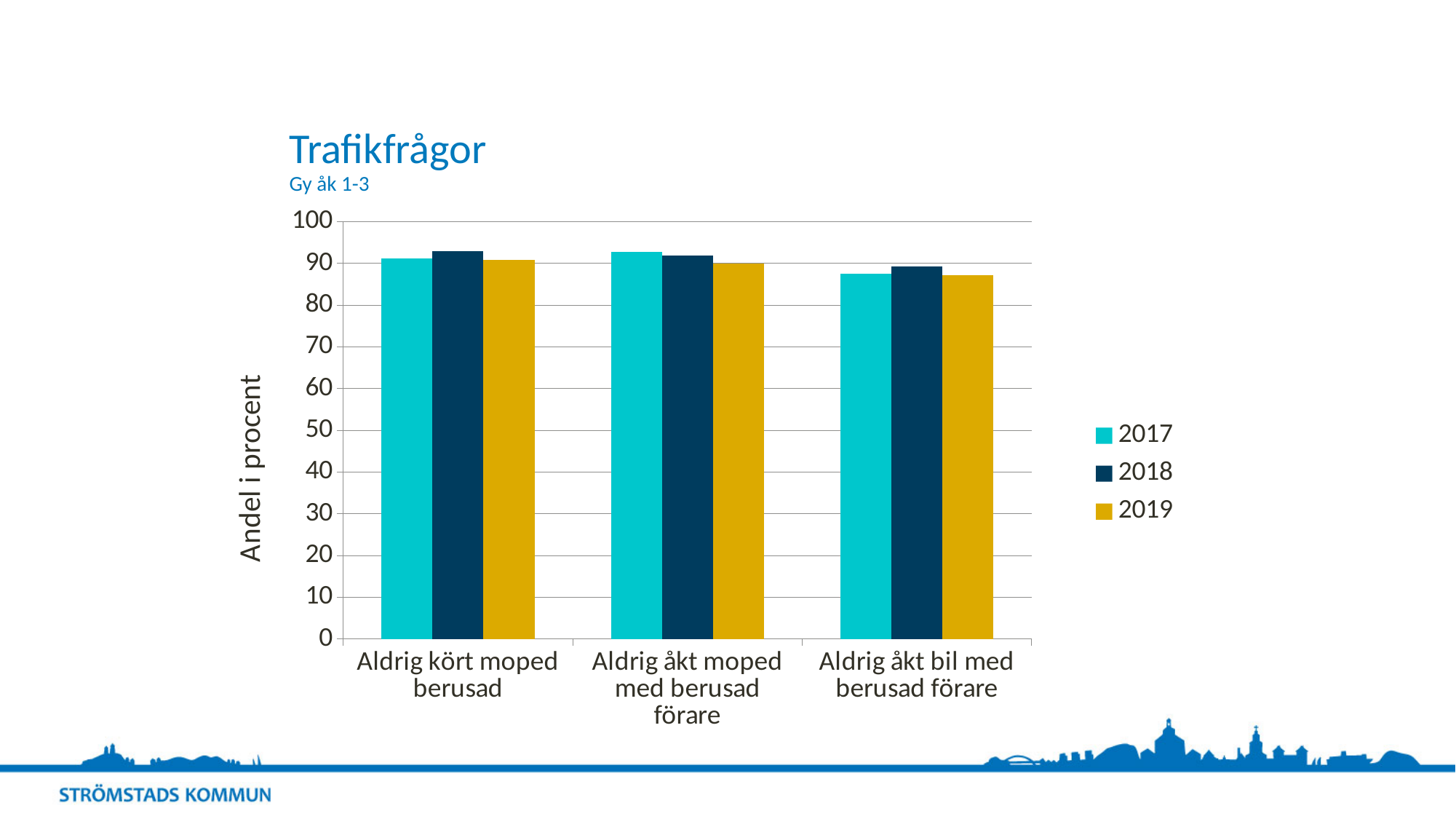

# Trafikfrågor Gy åk 1-3

### Chart

| Category | 2017 | 2018 | 2019 |
|---|---|---|---|
| Aldrig kört moped berusad | 91.2 | 92.9 | 90.8 |
| Aldrig åkt moped med berusad förare | 92.7 | 91.9 | 89.9 |
| Aldrig åkt bil med berusad förare | 87.5 | 89.2 | 87.1 |